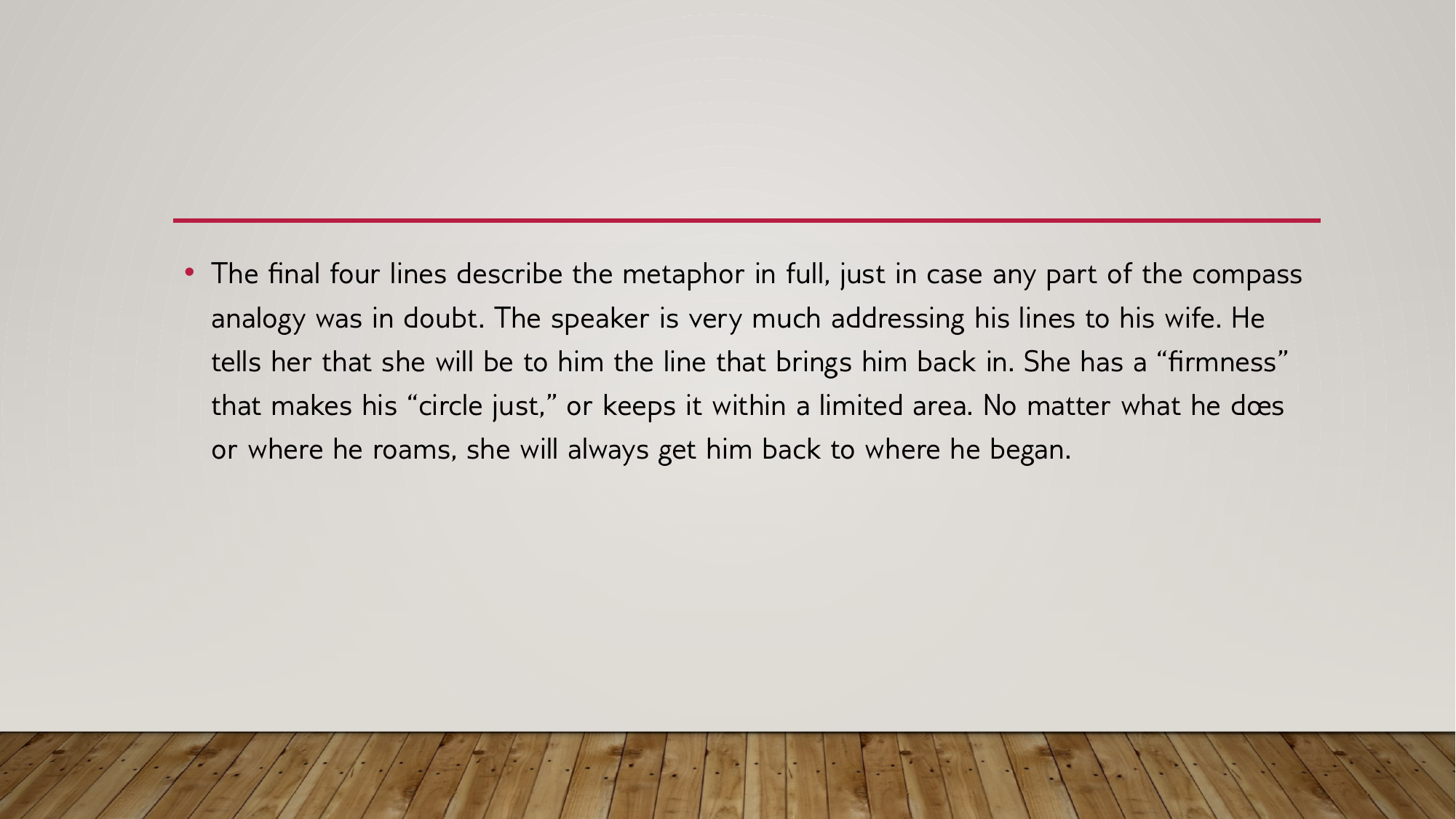

The final four lines describe the metaphor in full, just in case any part of the compass analogy was in doubt. The speaker is very much addressing his lines to his wife. He tells her that she will be to him the line that brings him back in. She has a “firmness” that makes his “circle just,” or keeps it within a limited area. No matter what he does or where he roams, she will always get him back to where he began.